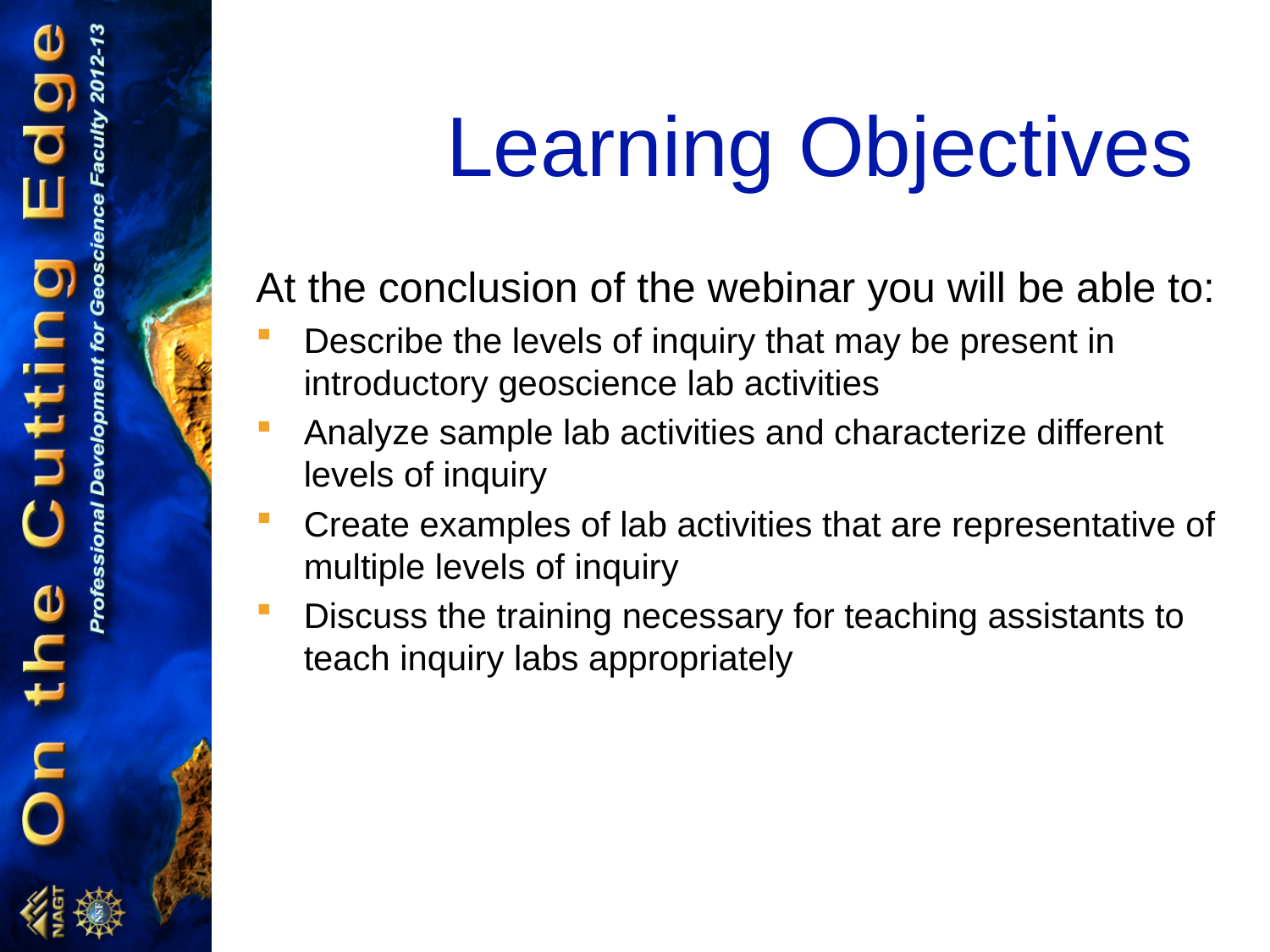

# Learning Objectives
At the conclusion of the webinar you will be able to:
Describe the levels of inquiry that may be present in introductory geoscience lab activities
Analyze sample lab activities and characterize different levels of inquiry
Create examples of lab activities that are representative of multiple levels of inquiry
Discuss the training necessary for teaching assistants to teach inquiry labs appropriately